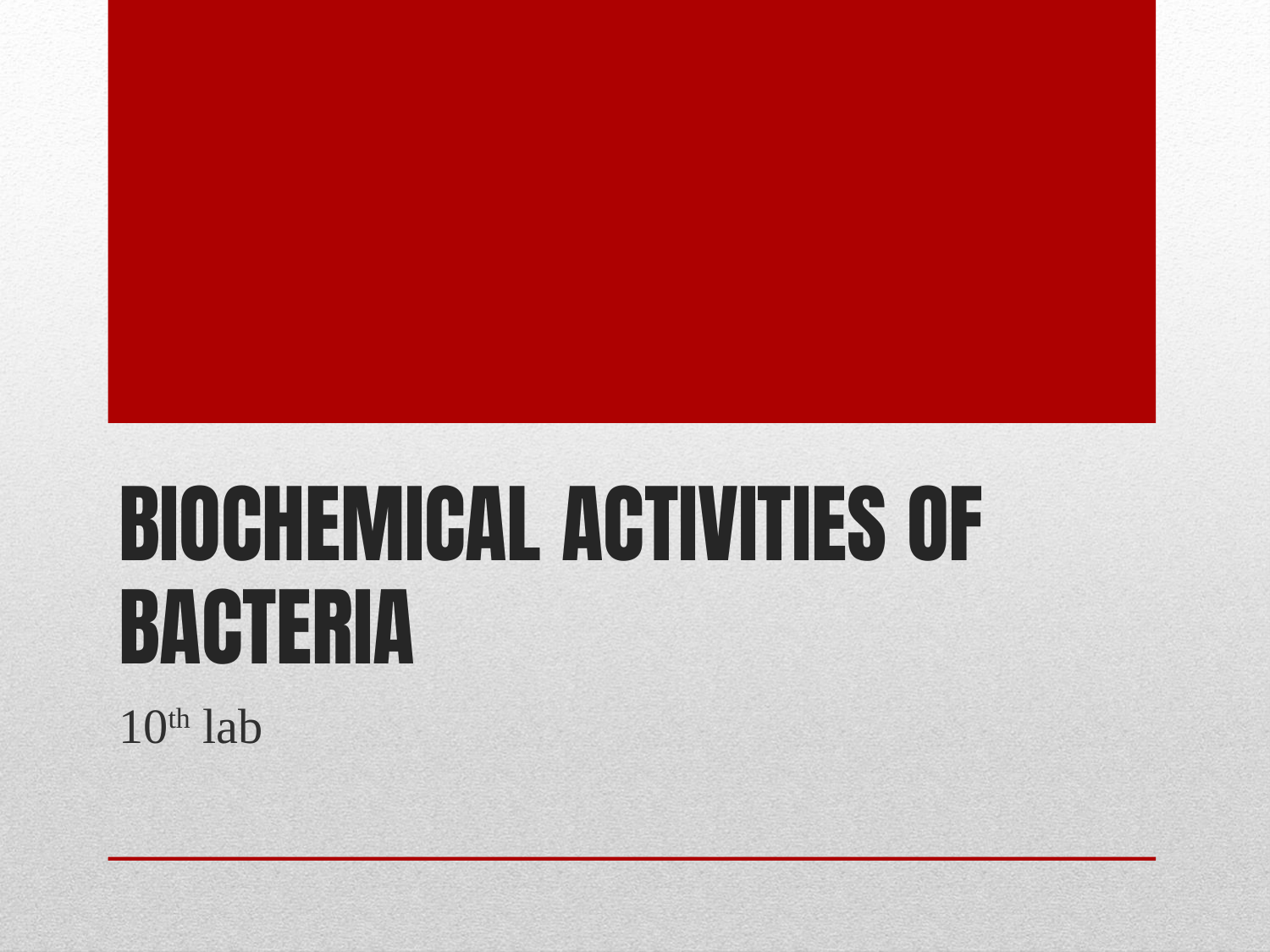

# BIOCHEMICAL ACTIVITIES OF BACTERIA
10th lab